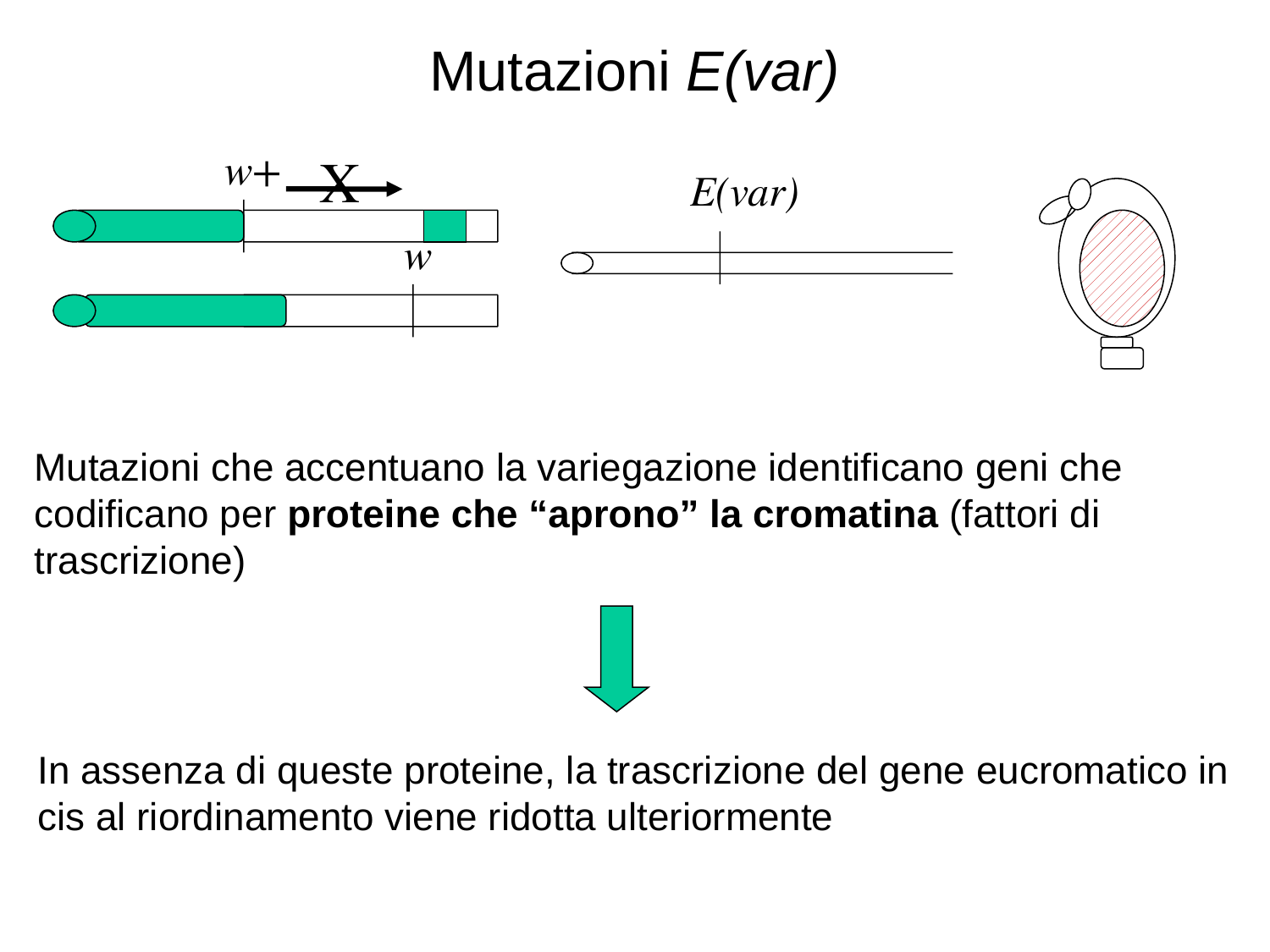

# Mutazioni E(var)
w+

w

X
E(var)

Mutazioni che accentuano la variegazione identificano geni che codificano per proteine che “aprono” la cromatina (fattori di trascrizione)

In assenza di queste proteine, la trascrizione del gene eucromatico in cis al riordinamento viene ridotta ulteriormente